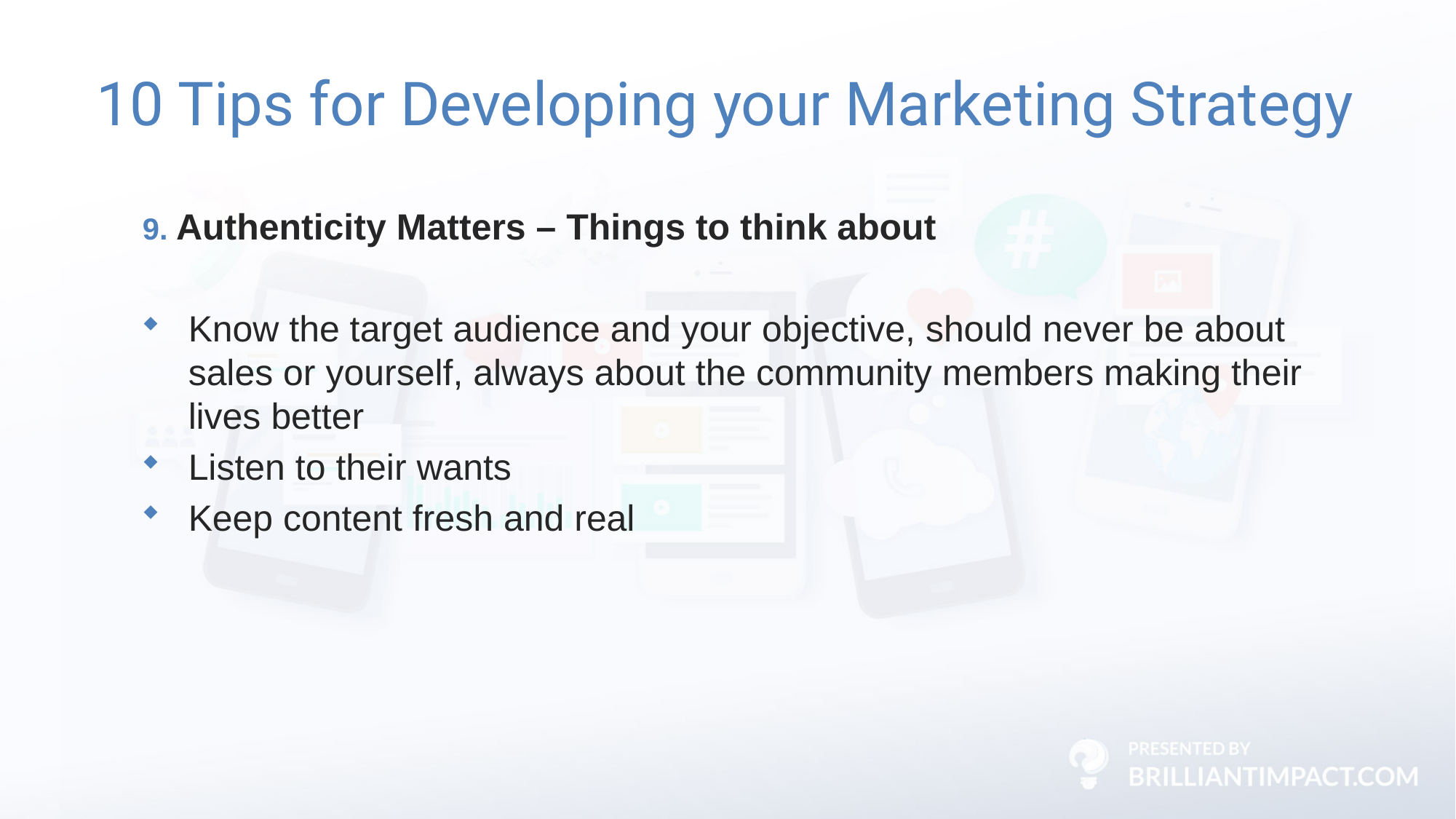

# 10 Tips for Developing your Marketing Strategy
9. Authenticity Matters – Things to think about

Know the target audience and your objective, should never be about sales or yourself, always about the community members making their lives better
Listen to their wants
Keep content fresh and real